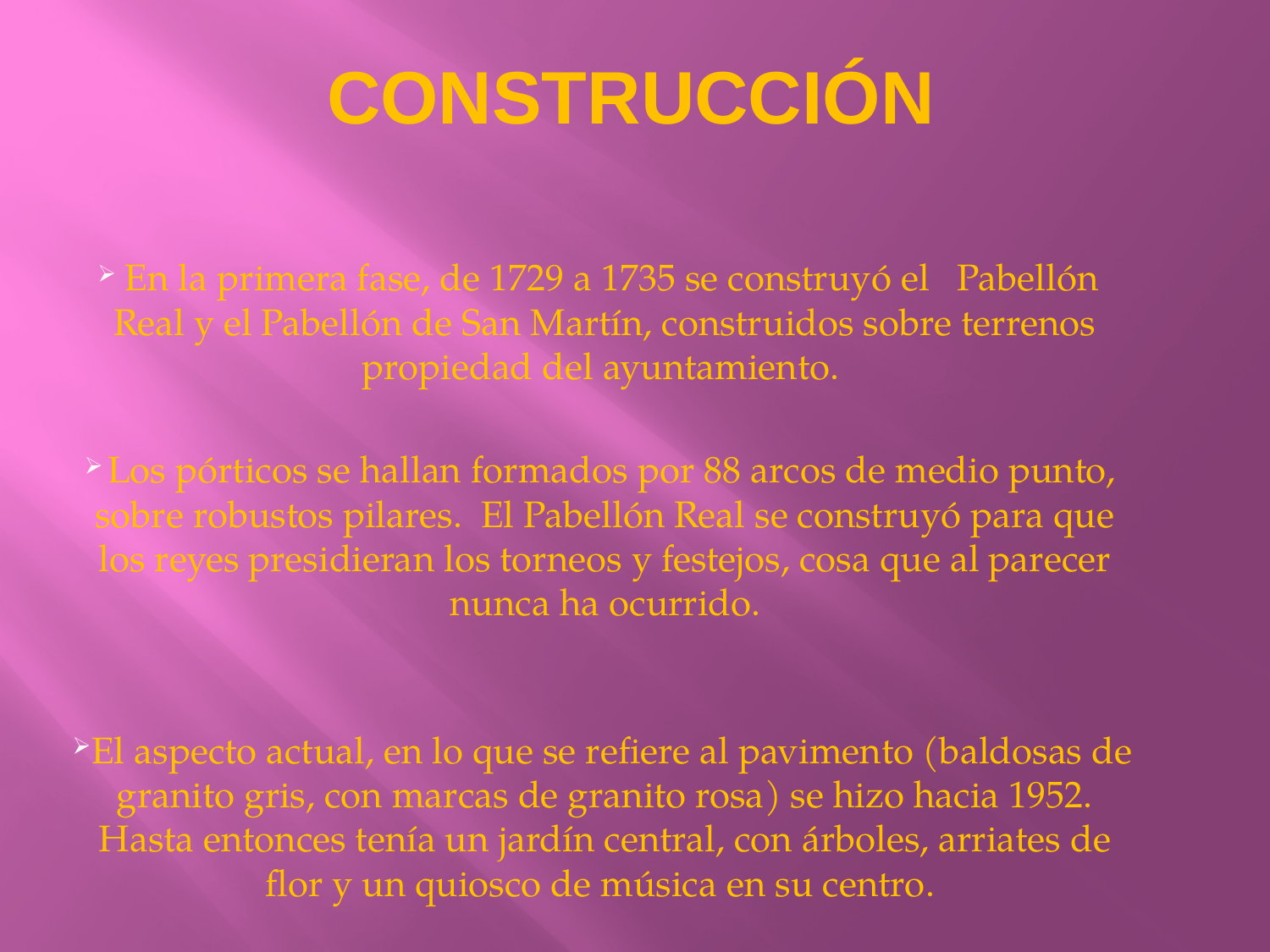

# construcción
En la primera fase, de 1729 a 1735 se construyó el   Pabellón Real y el Pabellón de San Martín, construidos sobre terrenos propiedad del ayuntamiento.

Los pórticos se hallan formados por 88 arcos de medio punto, sobre robustos pilares.  El Pabellón Real se construyó para que los reyes presidieran los torneos y festejos, cosa que al parecer nunca ha ocurrido.

El aspecto actual, en lo que se refiere al pavimento (baldosas de granito gris, con marcas de granito rosa) se hizo hacia 1952. Hasta entonces tenía un jardín central, con árboles, arriates de flor y un quiosco de música en su centro.